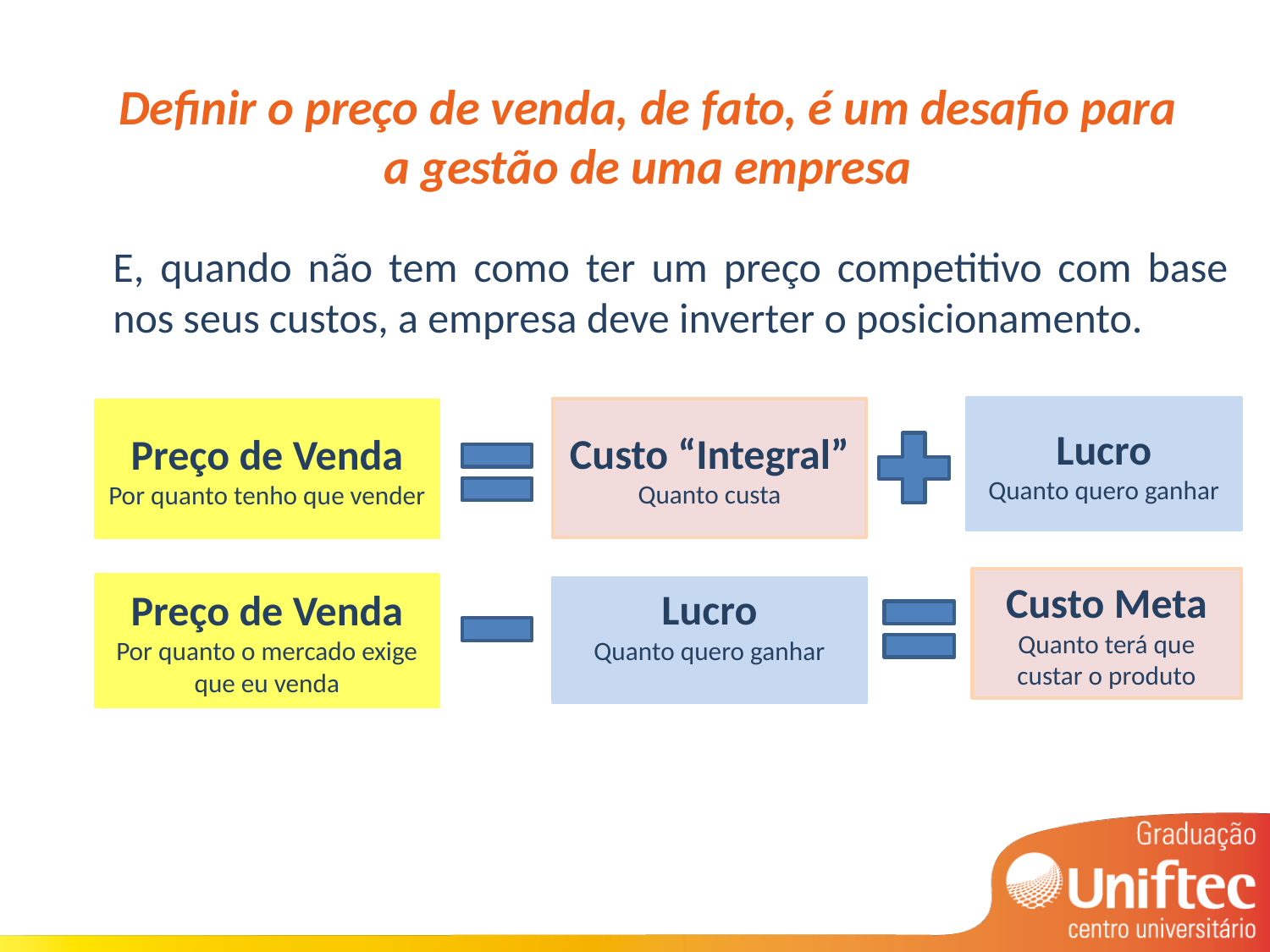

Definir o preço de venda, de fato, é um desafio para a gestão de uma empresa

E, quando não tem como ter um preço competitivo com base nos seus custos, a empresa deve inverter o posicionamento.
Custo “Integral”
Quanto custa
Lucro
Quanto quero ganhar
Preço de Venda
Por quanto tenho que vender

Custo Meta
Quanto terá que custar o produto
Preço de Venda
Por quanto o mercado exige que eu venda
Lucro
Quanto quero ganhar